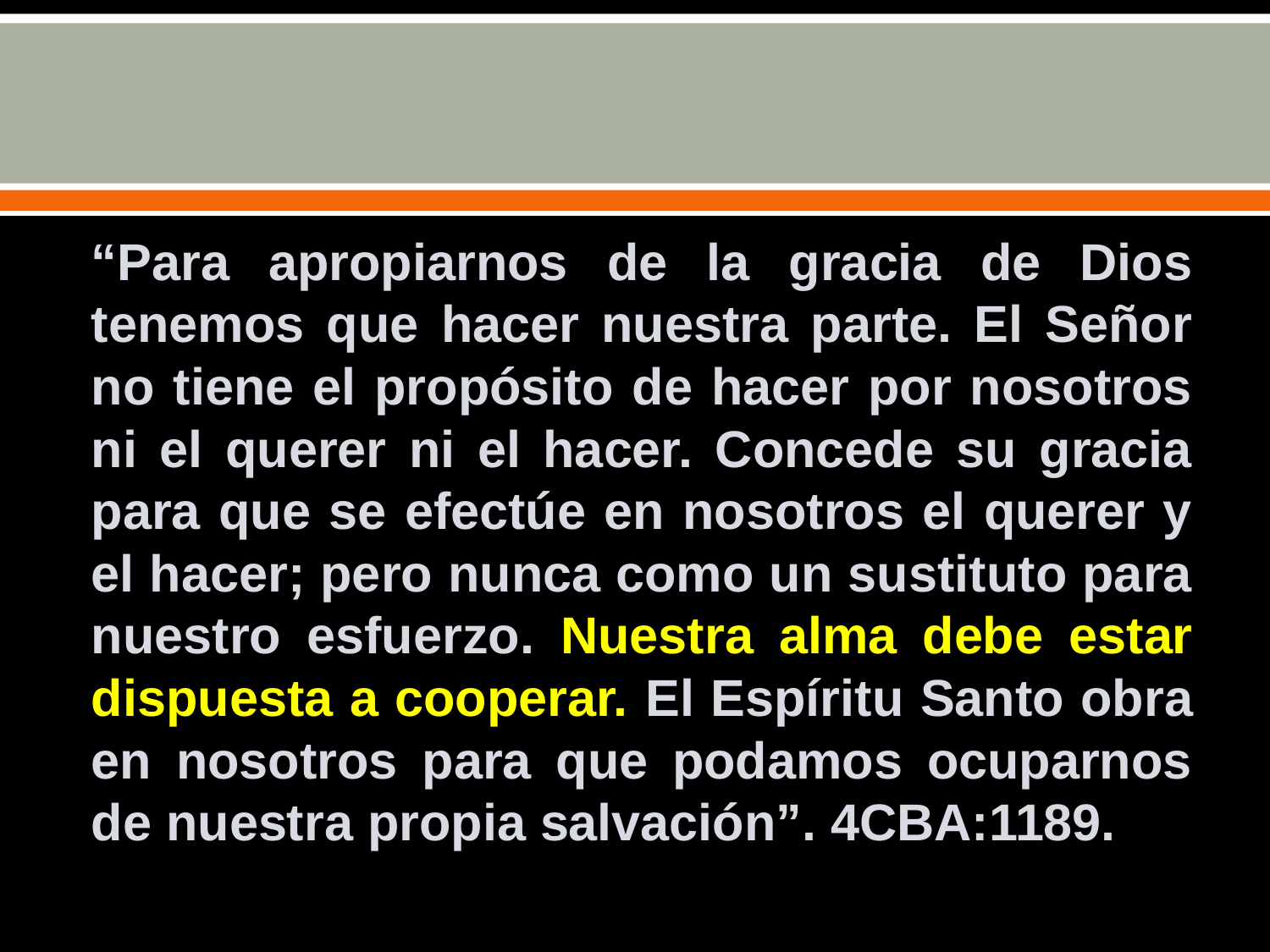

#
“Para apropiarnos de la gracia de Dios tenemos que hacer nuestra parte. El Señor no tiene el propósito de hacer por nosotros ni el querer ni el hacer. Concede su gracia para que se efectúe en nosotros el querer y el hacer; pero nunca como un sustituto para nuestro esfuerzo. Nuestra alma debe estar dispuesta a cooperar. El Espíritu Santo obra en nosotros para que podamos ocuparnos de nuestra propia salvación”. 4CBA:1189.